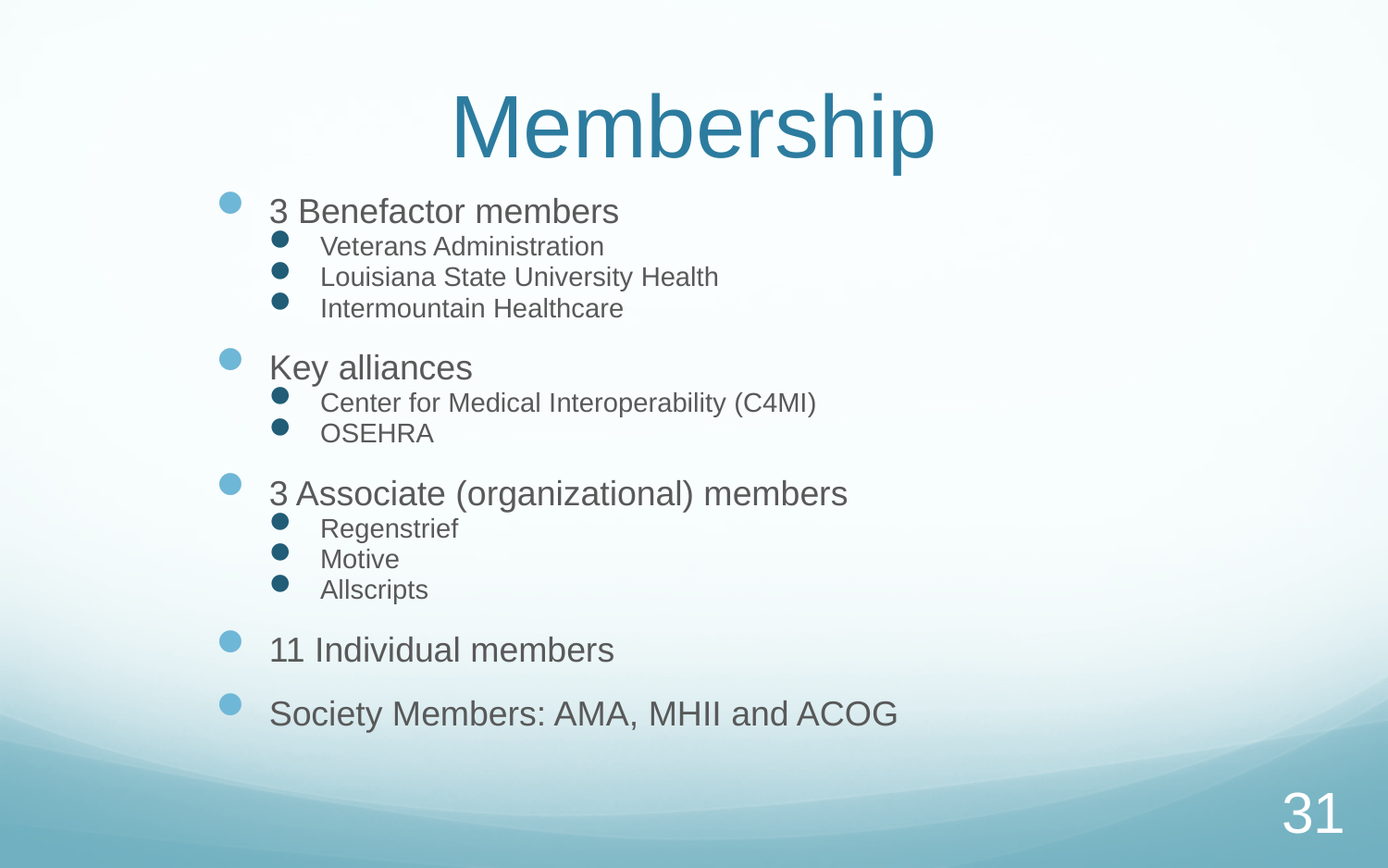

# Membership
3 Benefactor members
Veterans Administration
Louisiana State University Health
Intermountain Healthcare
Key alliances
Center for Medical Interoperability (C4MI)
OSEHRA
3 Associate (organizational) members
Regenstrief
Motive
Allscripts
11 Individual members
Society Members: AMA, MHII and ACOG

31